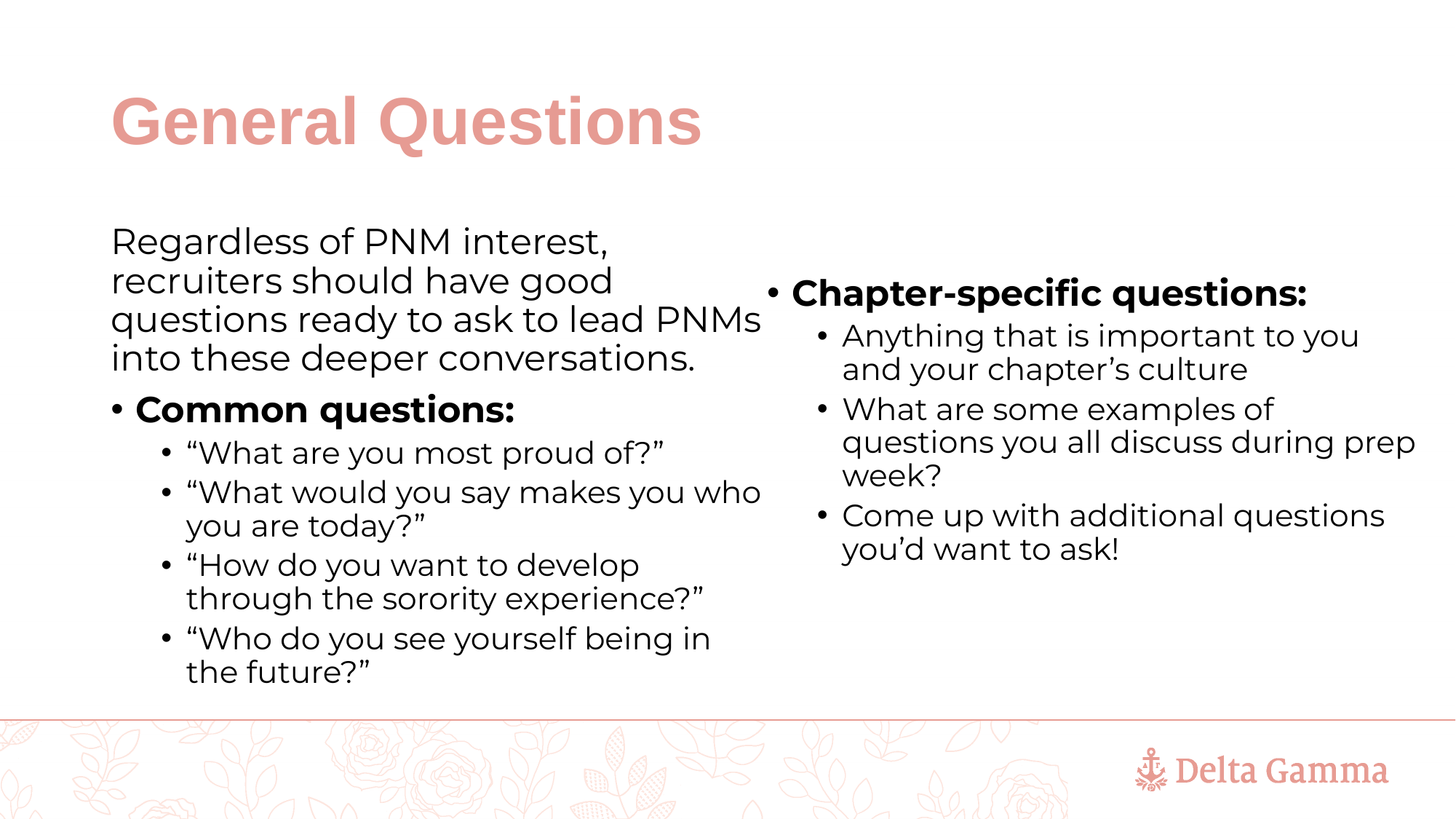

# General Questions
Regardless of PNM interest, recruiters should have good questions ready to ask to lead PNMs into these deeper conversations.
Common questions:
“What are you most proud of?”
“What would you say makes you who you are today?”
“How do you want to develop through the sorority experience?”
“Who do you see yourself being in the future?”

Chapter-specific questions:
Anything that is important to you and your chapter’s culture
What are some examples of questions you all discuss during prep week?
Come up with additional questions you’d want to ask!